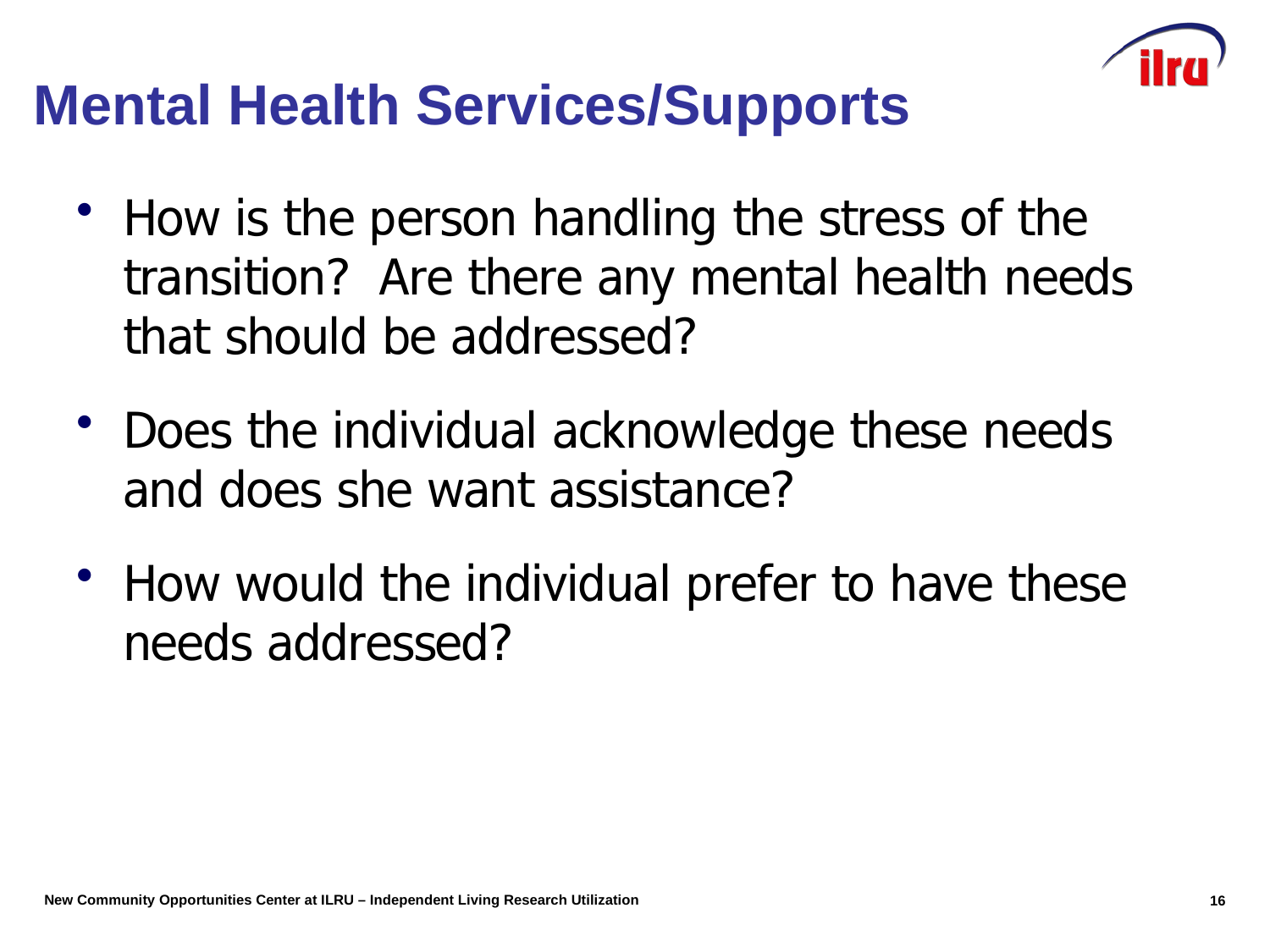

Mental Health Services/Supports
How is the person handling the stress of the transition?  Are there any mental health needs that should be addressed?

Does the individual acknowledge these needs and does she want assistance?

How would the individual prefer to have these needs addressed?
16